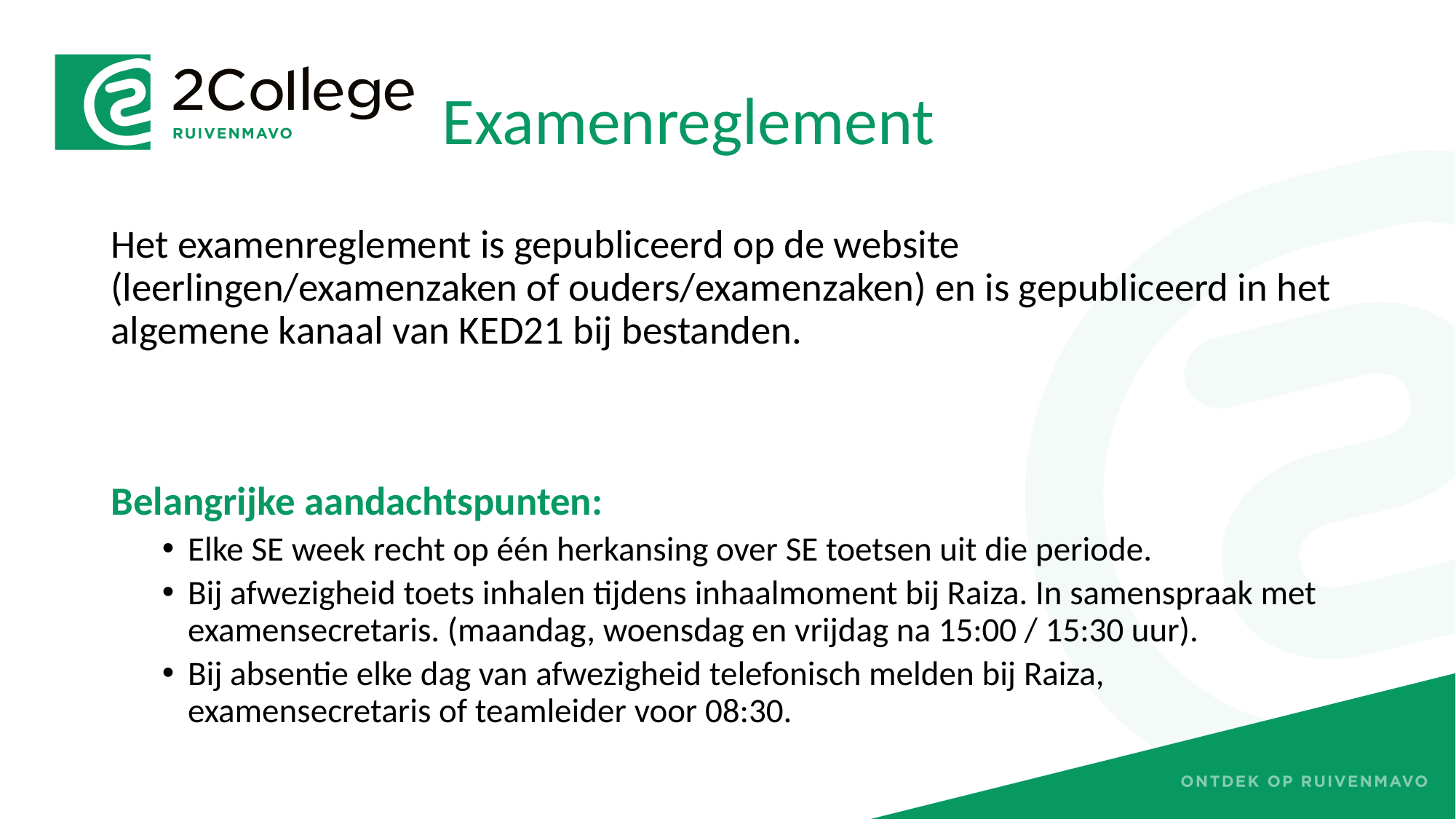

# Examenreglement
Het examenreglement is gepubliceerd op de website (leerlingen/examenzaken of ouders/examenzaken) en is gepubliceerd in het algemene kanaal van KED21 bij bestanden.

Belangrijke aandachtspunten:
Elke SE week recht op één herkansing over SE toetsen uit die periode.
Bij afwezigheid toets inhalen tijdens inhaalmoment bij Raiza. In samenspraak met examensecretaris. (maandag, woensdag en vrijdag na 15:00 / 15:30 uur).
Bij absentie elke dag van afwezigheid telefonisch melden bij Raiza, examensecretaris of teamleider voor 08:30.